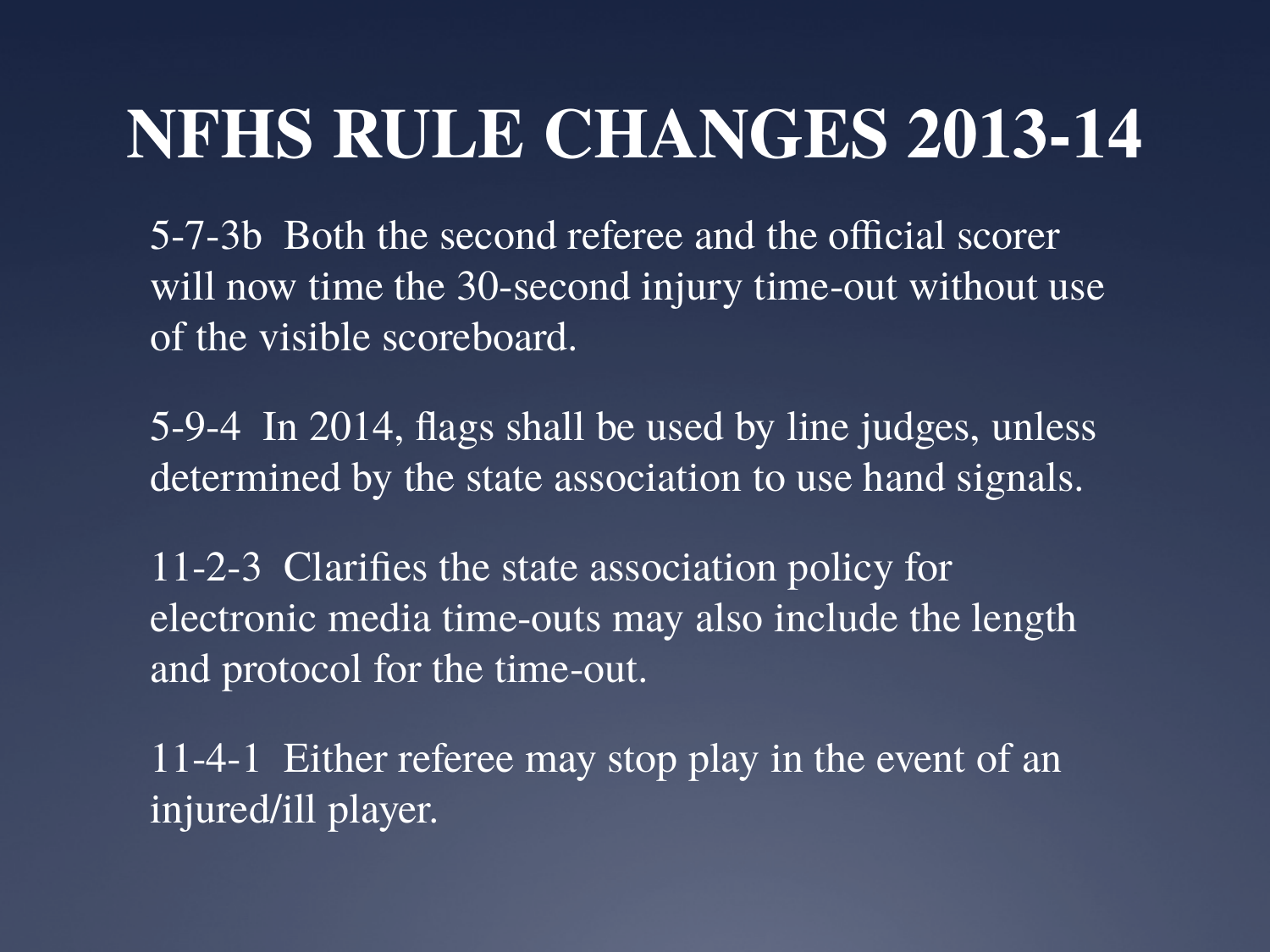

# NFHS RULE CHANGES 2013-14
5-7-3b  Both the second referee and the official scorer will now time the 30-second injury time-out without use of the visible scoreboard.
5-9-4  In 2014, flags shall be used by line judges, unless determined by the state association to use hand signals.
11-2-3  Clarifies the state association policy for electronic media time-outs may also include the length and protocol for the time-out.
11-4-1  Either referee may stop play in the event of an injured/ill player.